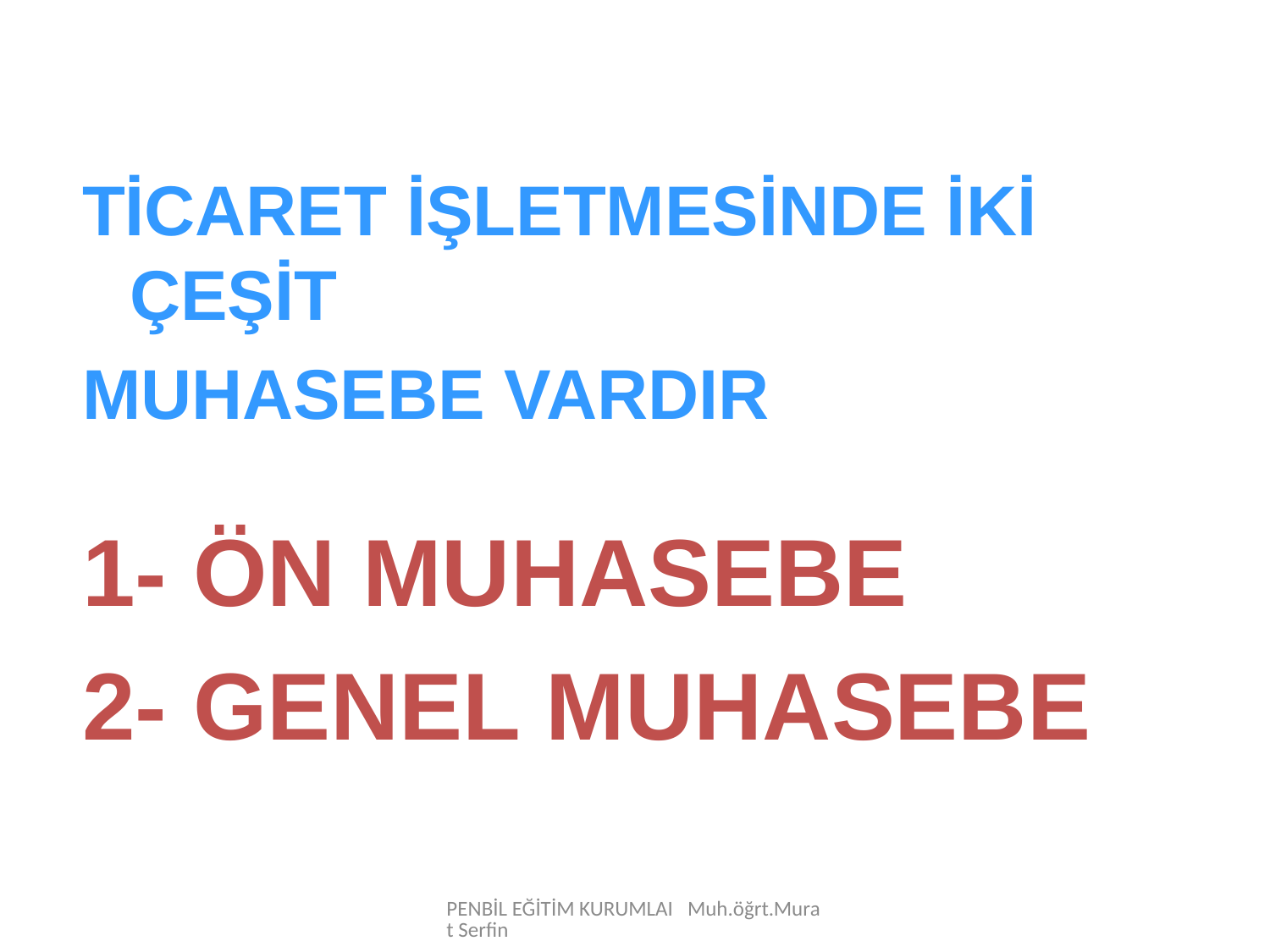

TİCARET İŞLETMESİNDE İKİ ÇEŞİT
MUHASEBE VARDIR

1- ÖN MUHASEBE
2- GENEL MUHASEBE
PENBİL EĞİTİM KURUMLAI   Muh.öğrt.Murat Serfin